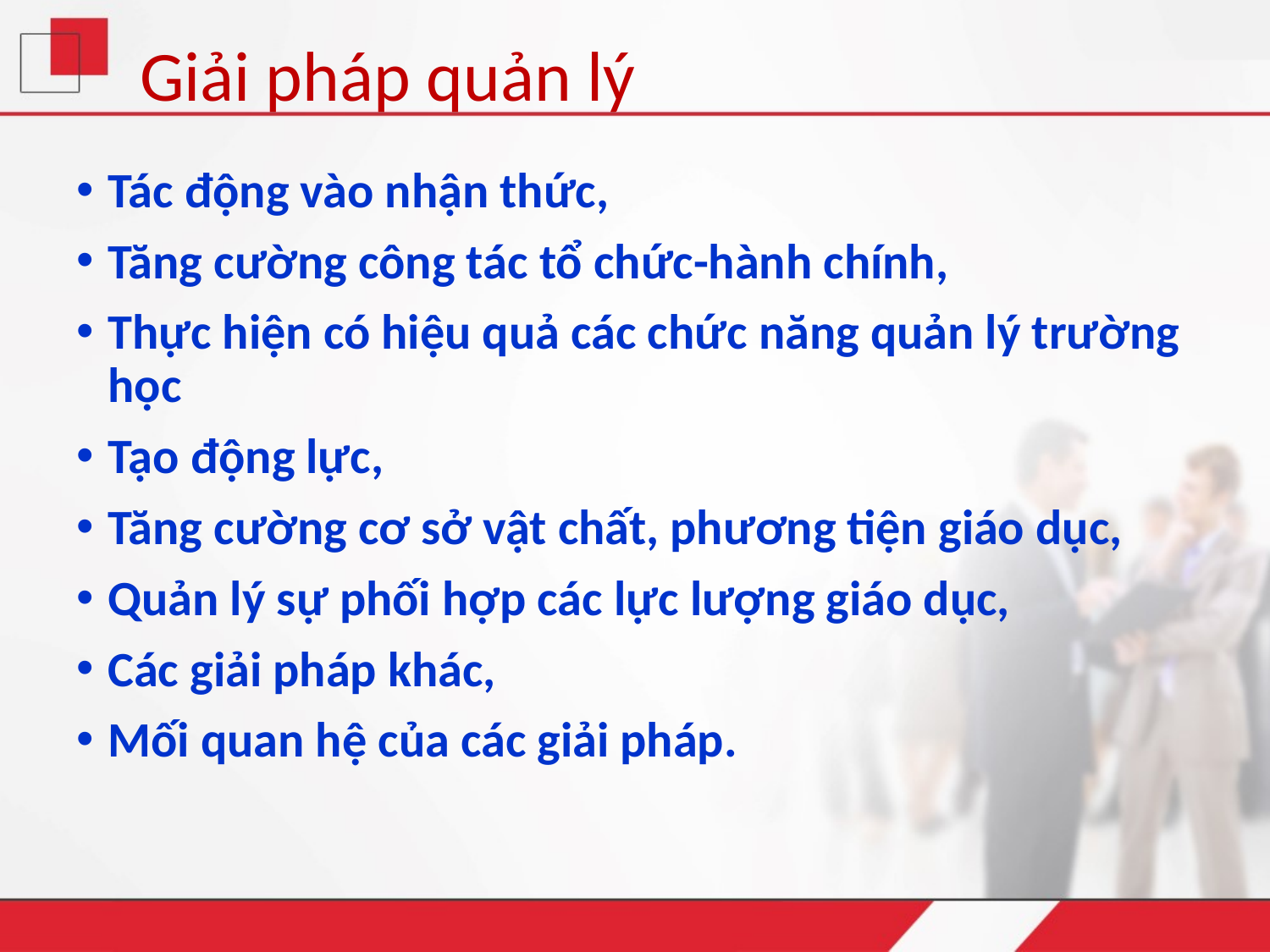

# Giải pháp quản lý
Tác động vào nhận thức,
Tăng cường công tác tổ chức-hành chính,
Thực hiện có hiệu quả các chức năng quản lý trường học
Tạo động lực,
Tăng cường cơ sở vật chất, phương tiện giáo dục,
Quản lý sự phối hợp các lực lượng giáo dục,
Các giải pháp khác,
Mối quan hệ của các giải pháp.